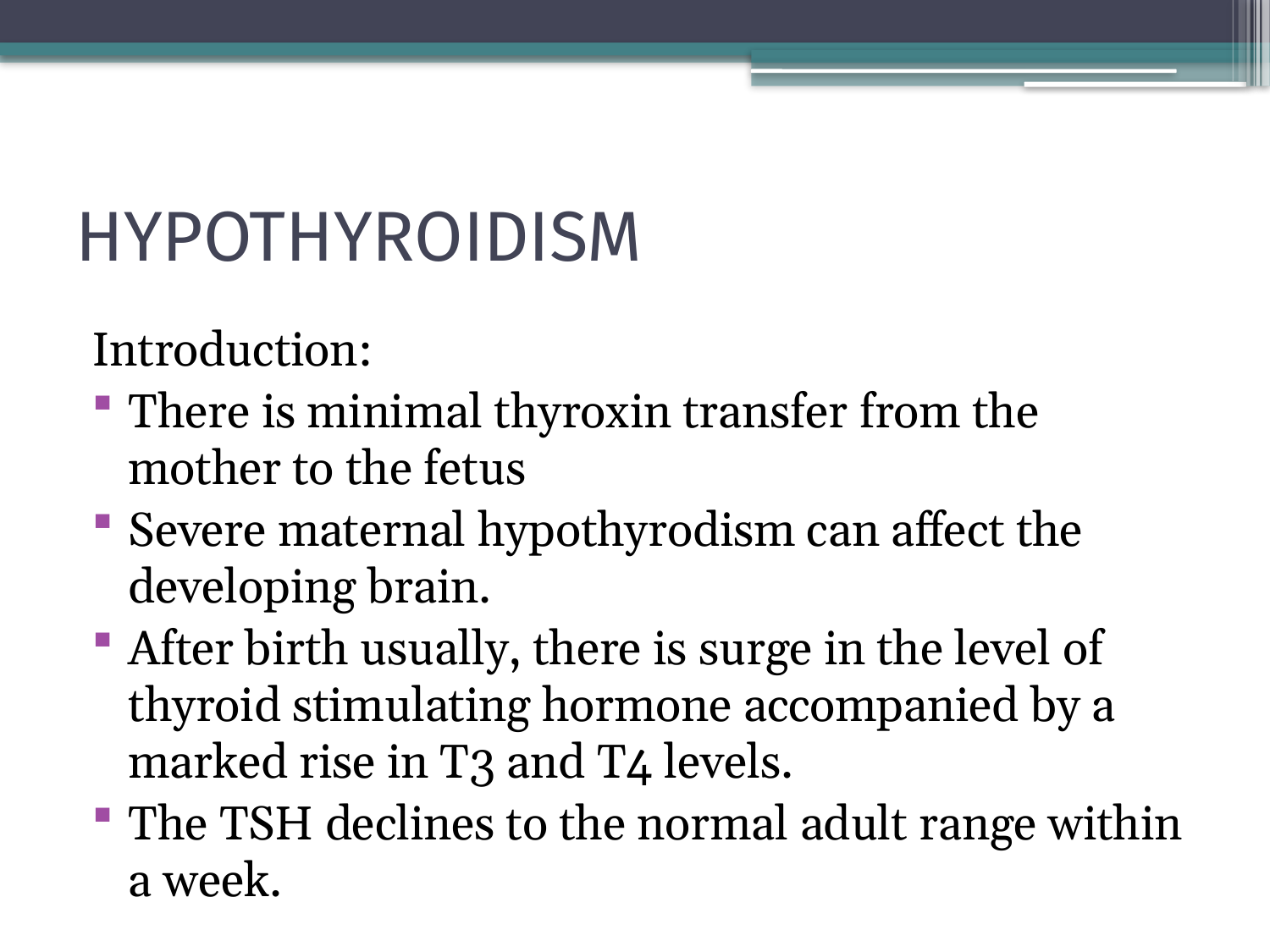

# HYPOTHYROIDISM
Introduction:
There is minimal thyroxin transfer from the mother to the fetus
Severe maternal hypothyrodism can affect the developing brain.
After birth usually, there is surge in the level of thyroid stimulating hormone accompanied by a marked rise in T3 and T4 levels.
The TSH declines to the normal adult range within a week.